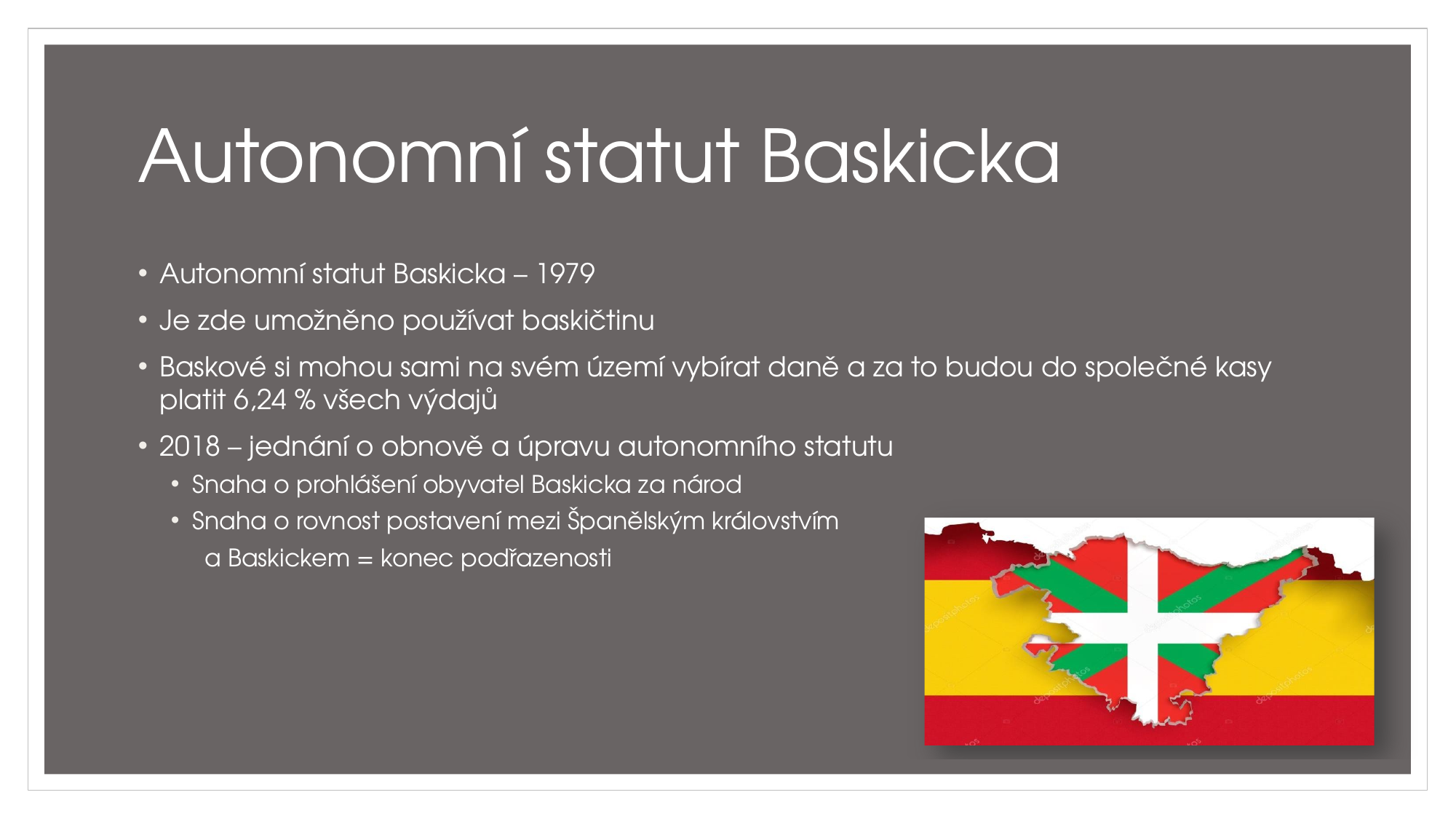

# Autonomní statut Baskicka
Autonomní statut Baskicka – 1979
Je zde umožněno používat baskičtinu
Baskové si mohou sami na svém území vybírat daně a za to budou do společné kasy platit 6,24 % všech výdajů
2018 – jednání o obnově a úpravu autonomního statutu
Snaha o prohlášení obyvatel Baskicka za národ
Snaha o rovnost postavení mezi Španělským královstvím
     a Baskickem = konec podřazenosti